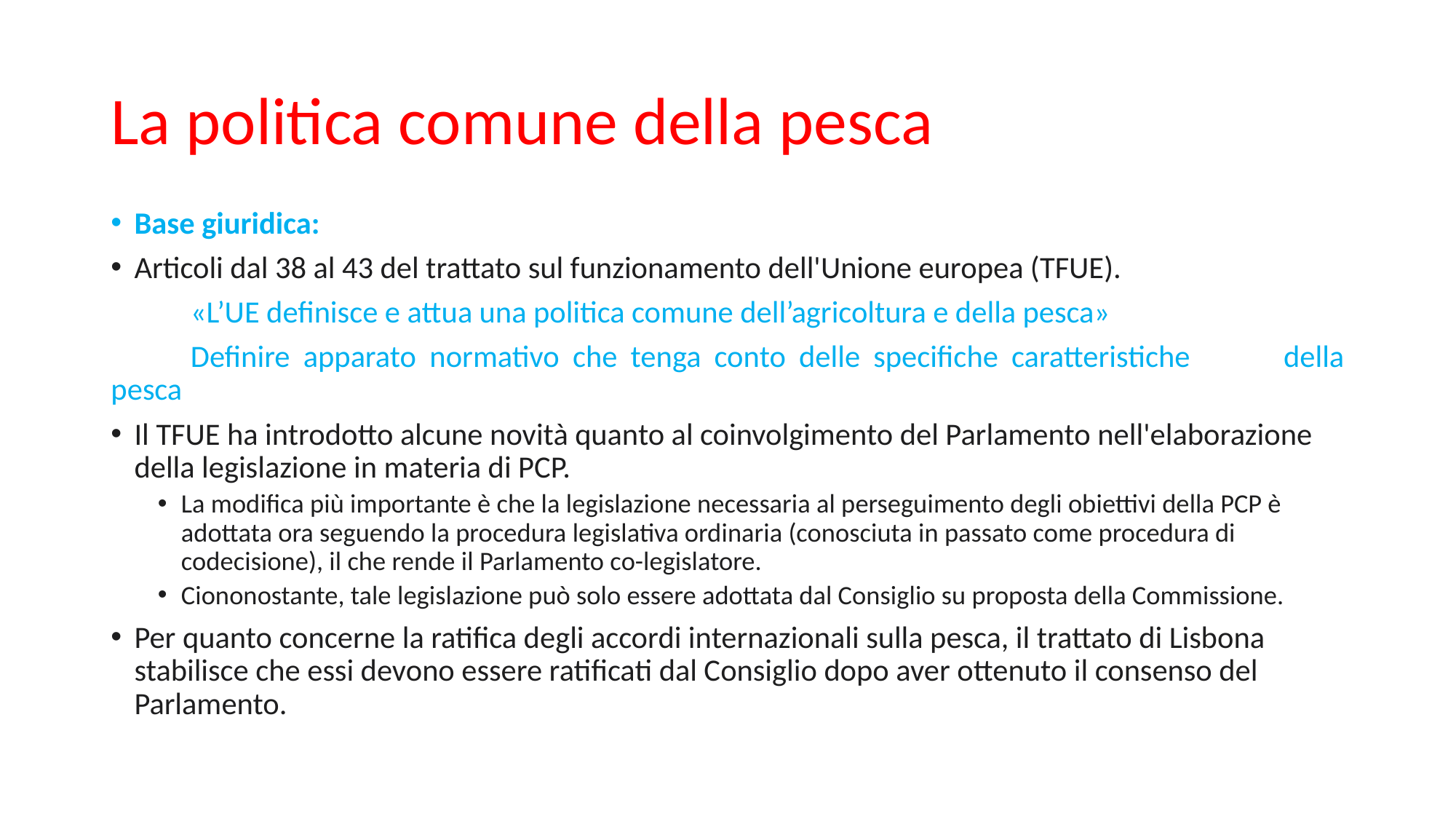

# La politica comune della pesca
Base giuridica:
Articoli dal 38 al 43 del trattato sul funzionamento dell'Unione europea (TFUE).
	«L’UE definisce e attua una politica comune dell’agricoltura e della pesca»
	Definire apparato normativo che tenga conto delle specifiche caratteristiche 	della pesca
Il TFUE ha introdotto alcune novità quanto al coinvolgimento del Parlamento nell'elaborazione della legislazione in materia di PCP.
La modifica più importante è che la legislazione necessaria al perseguimento degli obiettivi della PCP è adottata ora seguendo la procedura legislativa ordinaria (conosciuta in passato come procedura di codecisione), il che rende il Parlamento co-legislatore.
Ciononostante, tale legislazione può solo essere adottata dal Consiglio su proposta della Commissione.
Per quanto concerne la ratifica degli accordi internazionali sulla pesca, il trattato di Lisbona stabilisce che essi devono essere ratificati dal Consiglio dopo aver ottenuto il consenso del Parlamento.